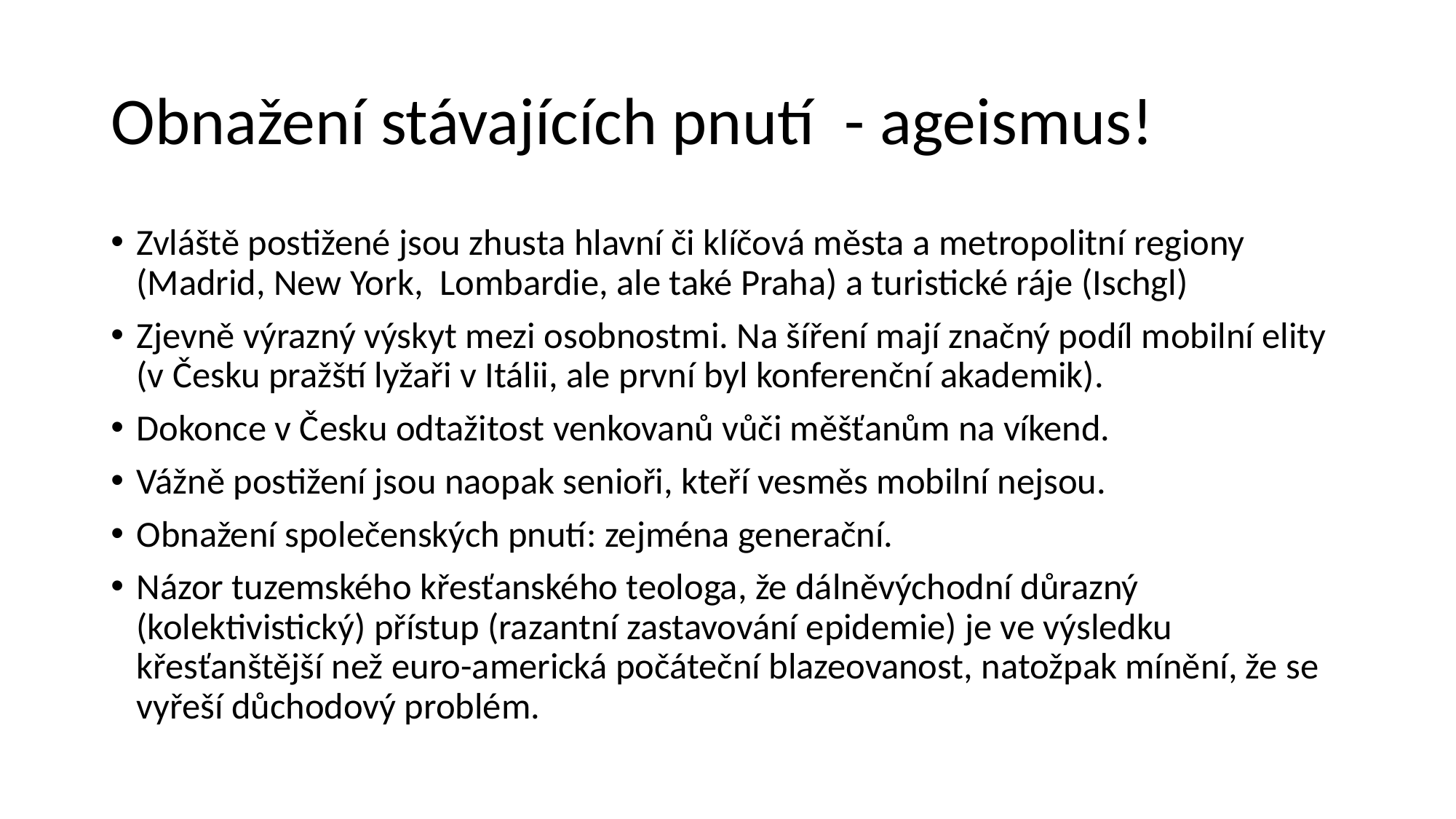

# Obnažení stávajících pnutí  - ageismus!
Zvláště postižené jsou zhusta hlavní či klíčová města a metropolitní regiony (Madrid, New York,  Lombardie, ale také Praha) a turistické ráje (Ischgl)
Zjevně výrazný výskyt mezi osobnostmi. Na šíření mají značný podíl mobilní elity (v Česku pražští lyžaři v Itálii, ale první byl konferenční akademik).
Dokonce v Česku odtažitost venkovanů vůči měšťanům na víkend.
Vážně postižení jsou naopak senioři, kteří vesměs mobilní nejsou.
Obnažení společenských pnutí: zejména generační.
Názor tuzemského křesťanského teologa, že dálněvýchodní důrazný (kolektivistický) přístup (razantní zastavování epidemie) je ve výsledku křesťanštější než euro-americká počáteční blazeovanost, natožpak mínění, že se vyřeší důchodový problém.